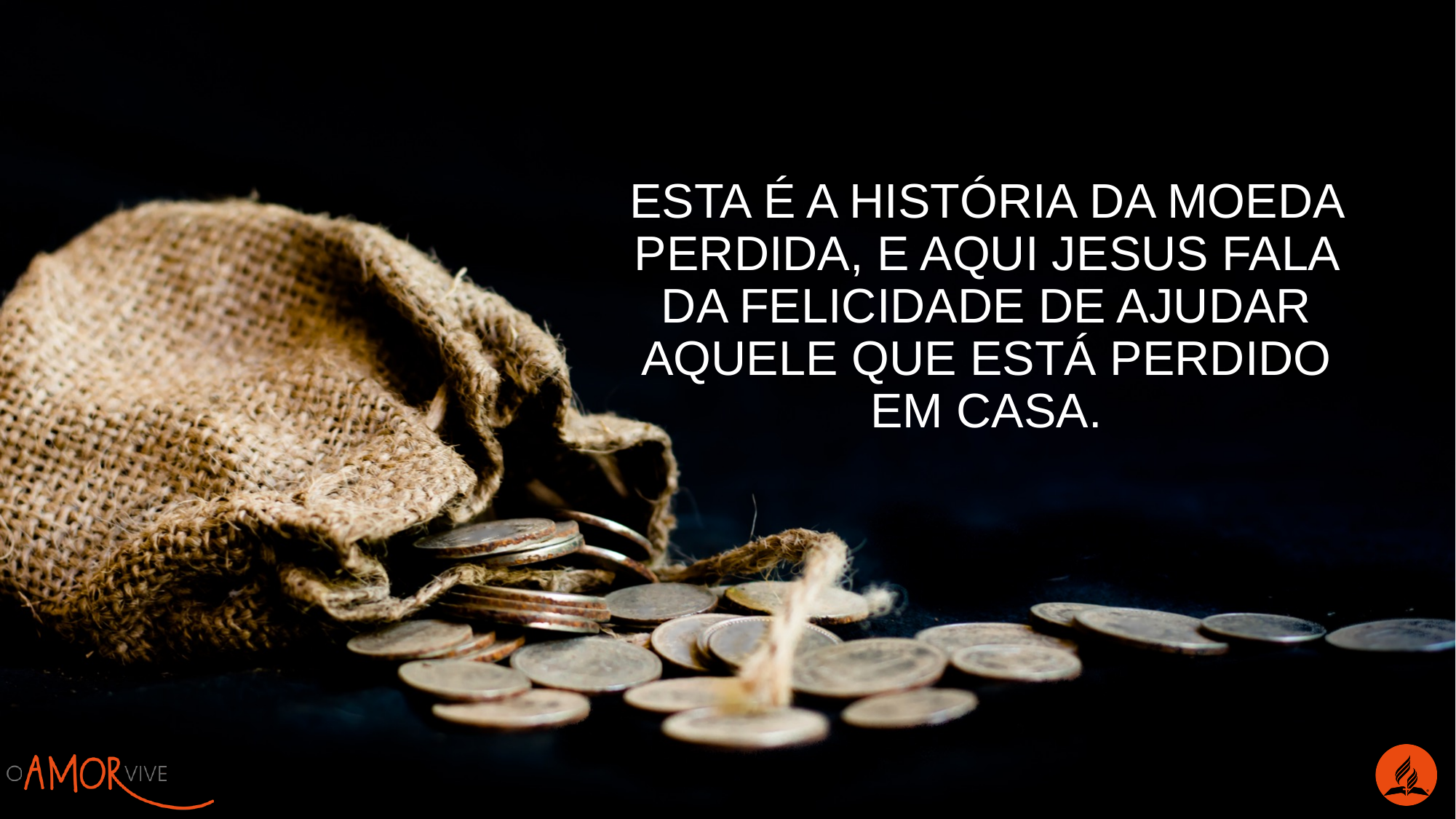

Esta é a história da moeda perdida, e aqui Jesus fala da felicidade de ajudar aquele que está perdido em casa.